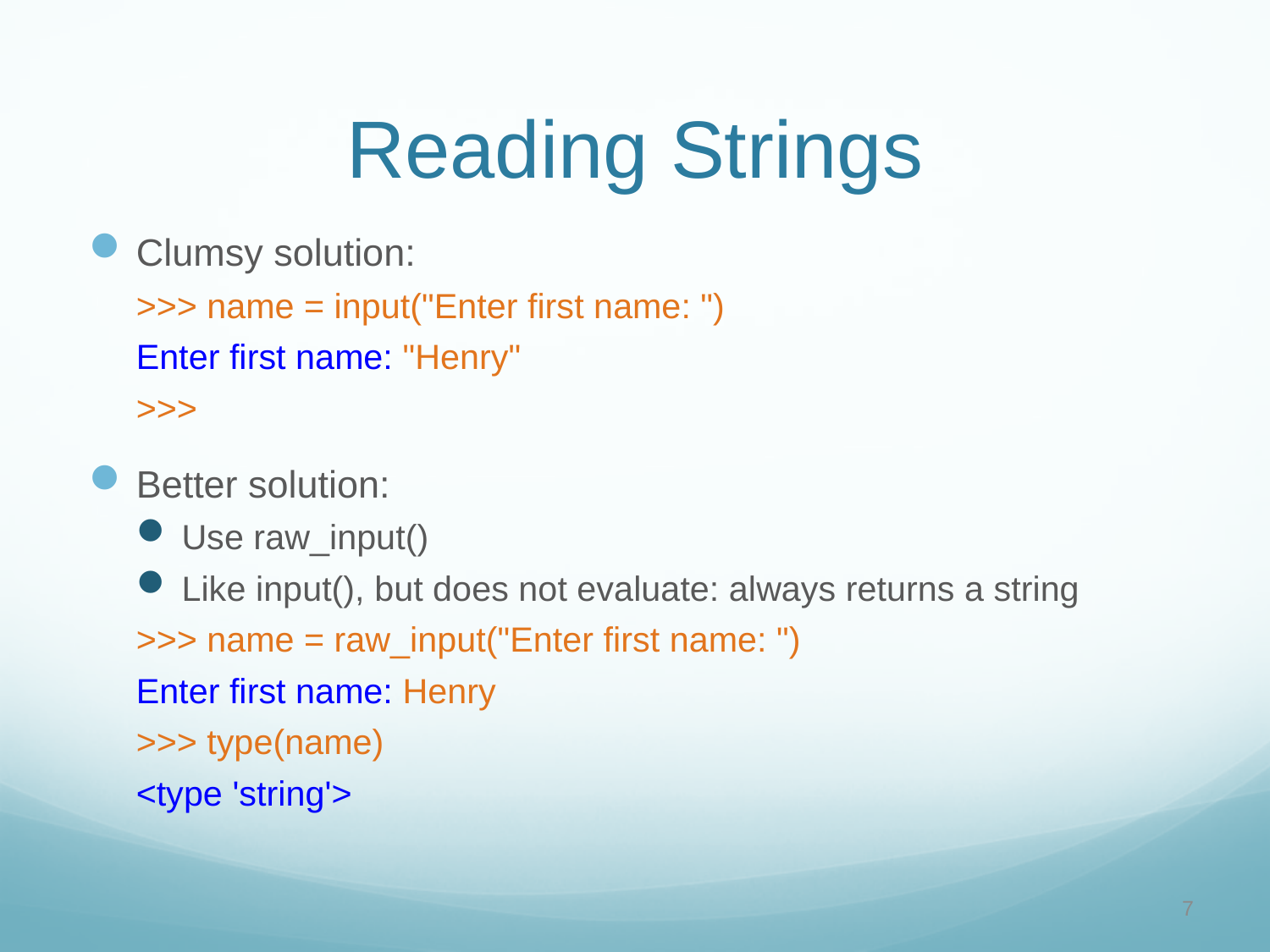

# Reading Strings
Clumsy solution:
>>> name = input("Enter first name: ")
Enter first name: "Henry"
>>>
Better solution:
Use raw_input()
Like input(), but does not evaluate: always returns a string
>>> name = raw_input("Enter first name: ")
Enter first name: Henry
>>> type(name)
<type 'string'>

7